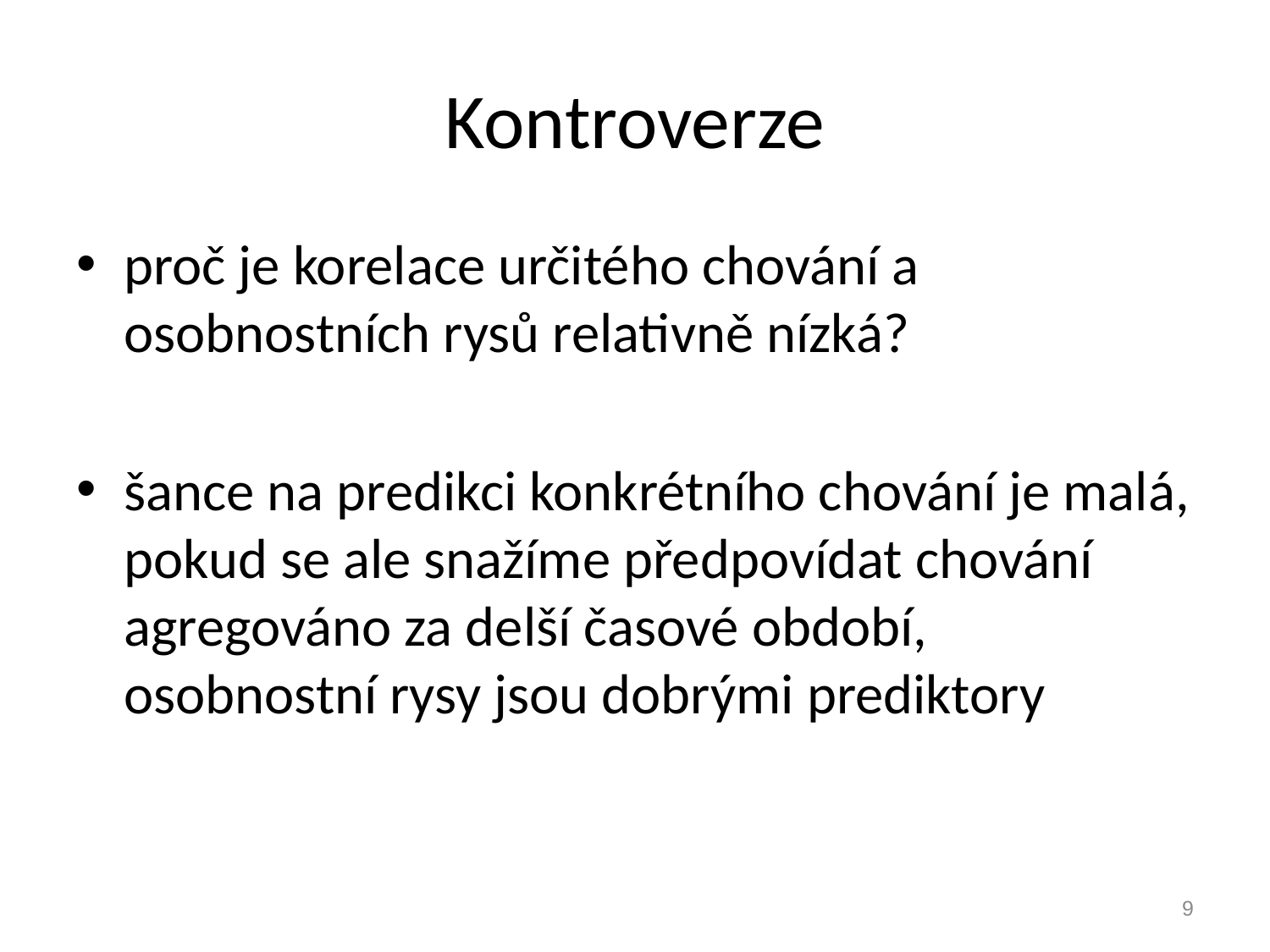

# Kontroverze
proč je korelace určitého chování a osobnostních rysů relativně nízká?

šance na predikci konkrétního chování je malá, pokud se ale snažíme předpovídat chování agregováno za delší časové období, osobnostní rysy jsou dobrými prediktory

9